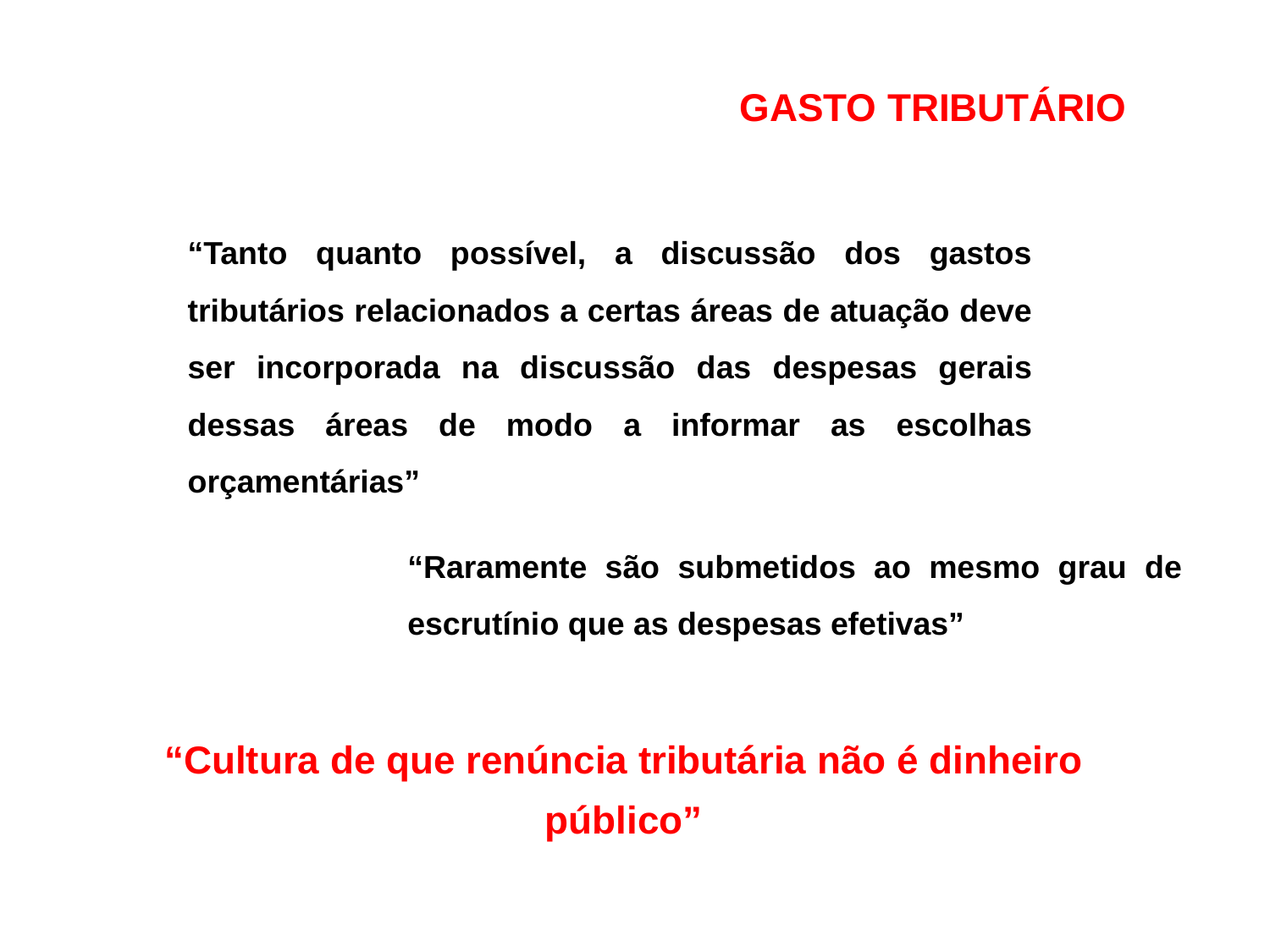

# Gasto tributário
“Tanto quanto possível, a discussão dos gastos tributários relacionados a certas áreas de atuação deve ser incorporada na discussão das despesas gerais dessas áreas de modo a informar as escolhas orçamentárias”

“Raramente são submetidos ao mesmo grau de escrutínio que as despesas efetivas”

“Cultura de que renúncia tributária não é dinheiro público”